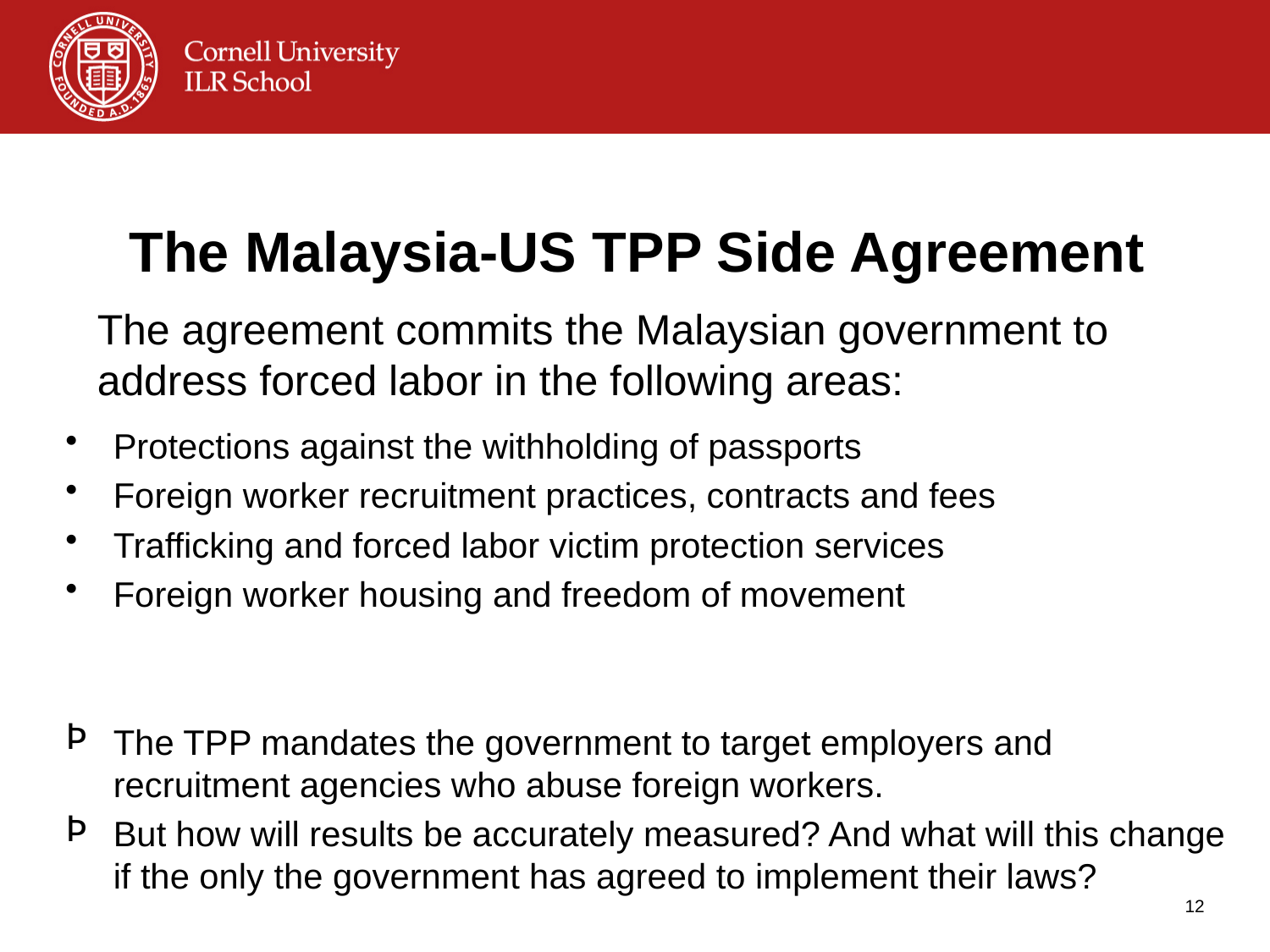

# The Malaysia-US TPP Side Agreement
The agreement commits the Malaysian government to address forced labor in the following areas:

Protections against the withholding of passports
Foreign worker recruitment practices, contracts and fees
Trafficking and forced labor victim protection services
Foreign worker housing and freedom of movement

The TPP mandates the government to target employers and recruitment agencies who abuse foreign workers.
But how will results be accurately measured? And what will this change if the only the government has agreed to implement their laws?
12